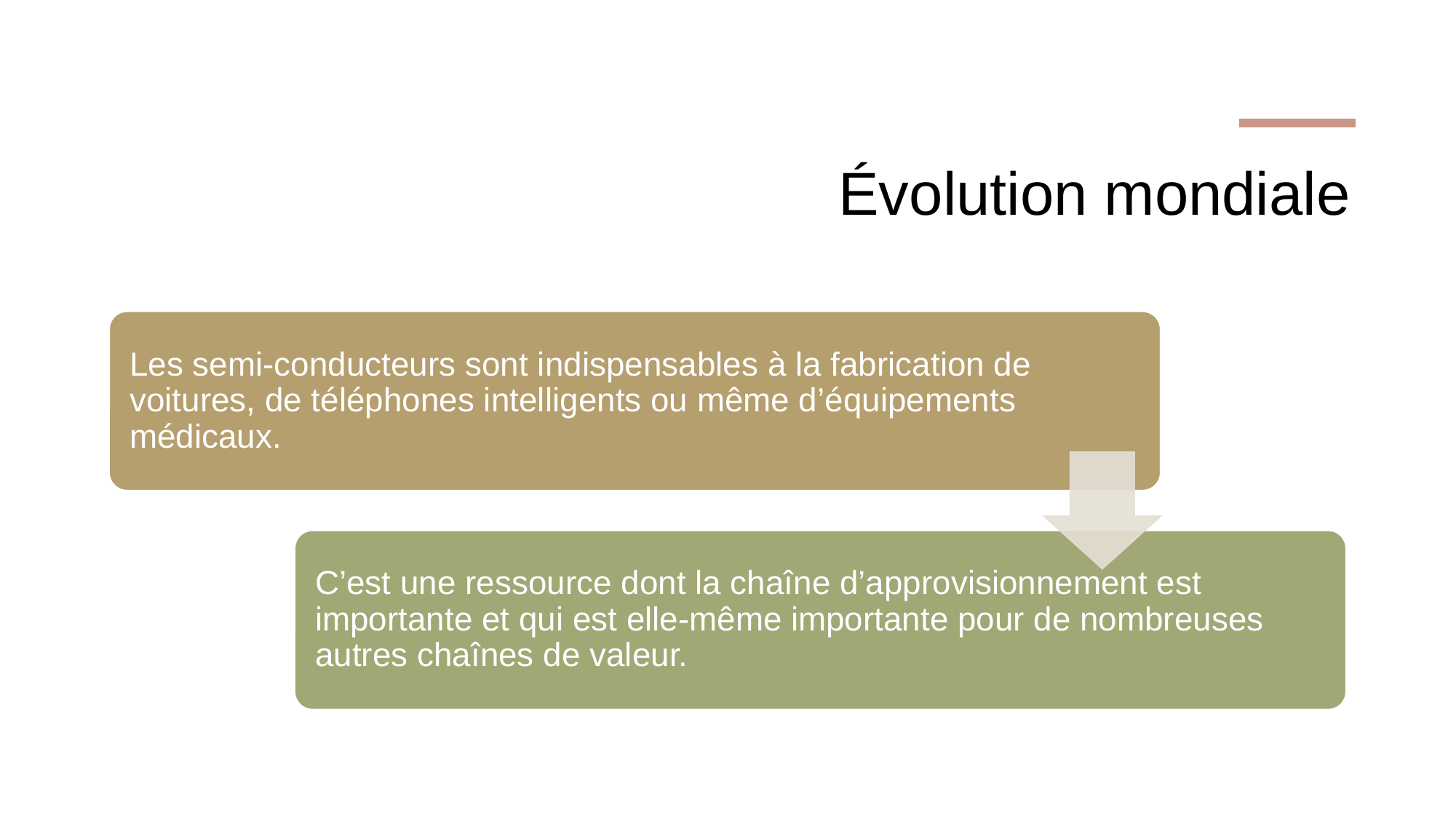

# Évolution mondiale
Les semi-conducteurs sont indispensables à la fabrication de voitures, de téléphones intelligents ou même d’équipements médicaux.
C’est une ressource dont la chaîne d’approvisionnement est importante et qui est elle-même importante pour de nombreuses autres chaînes de valeur.